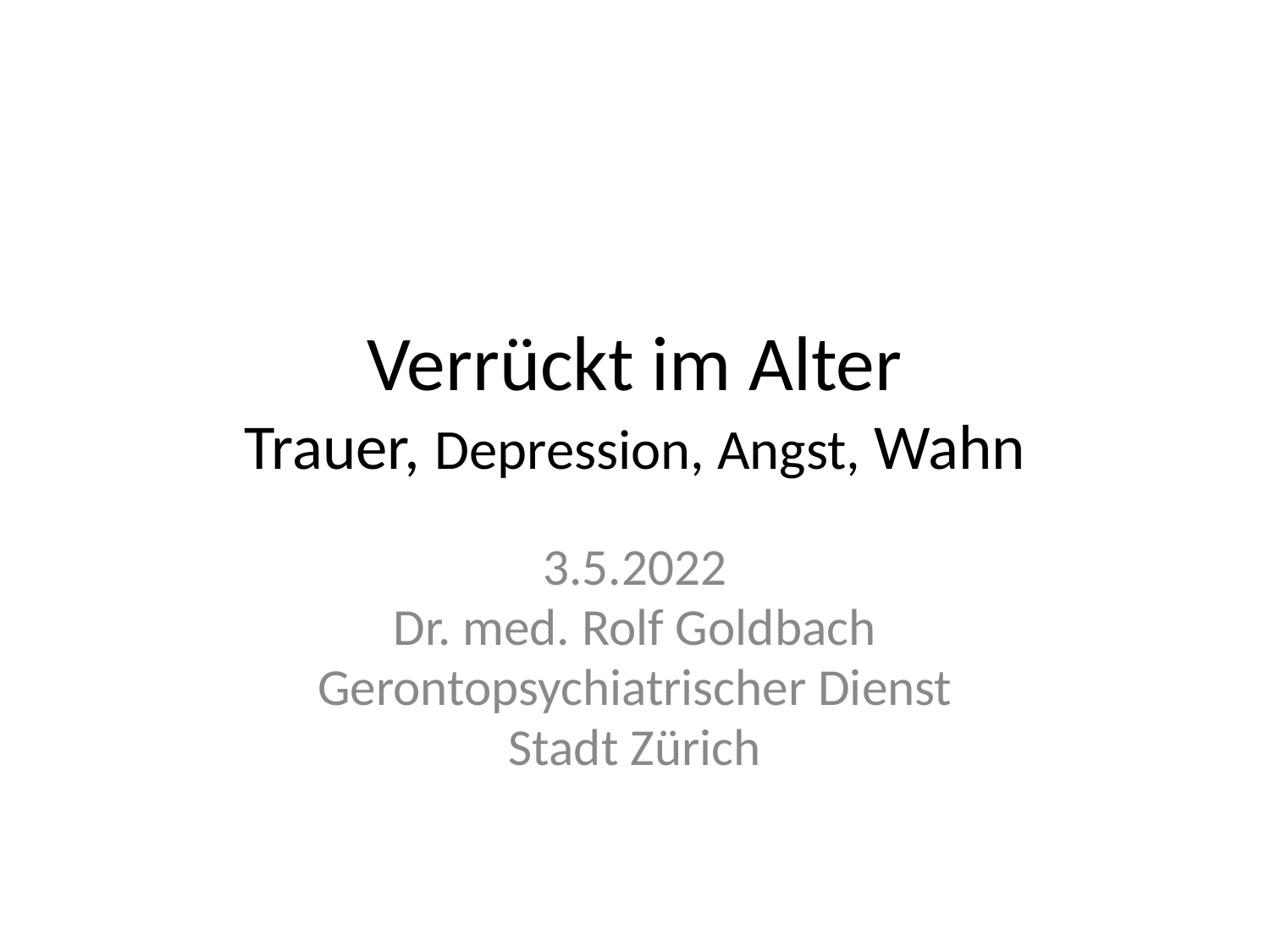

# Verrückt im Alter Trauer, Depression, Angst, Wahn
3.5.2022
Dr. med. Rolf Goldbach
Gerontopsychiatrischer Dienst
Stadt Zürich